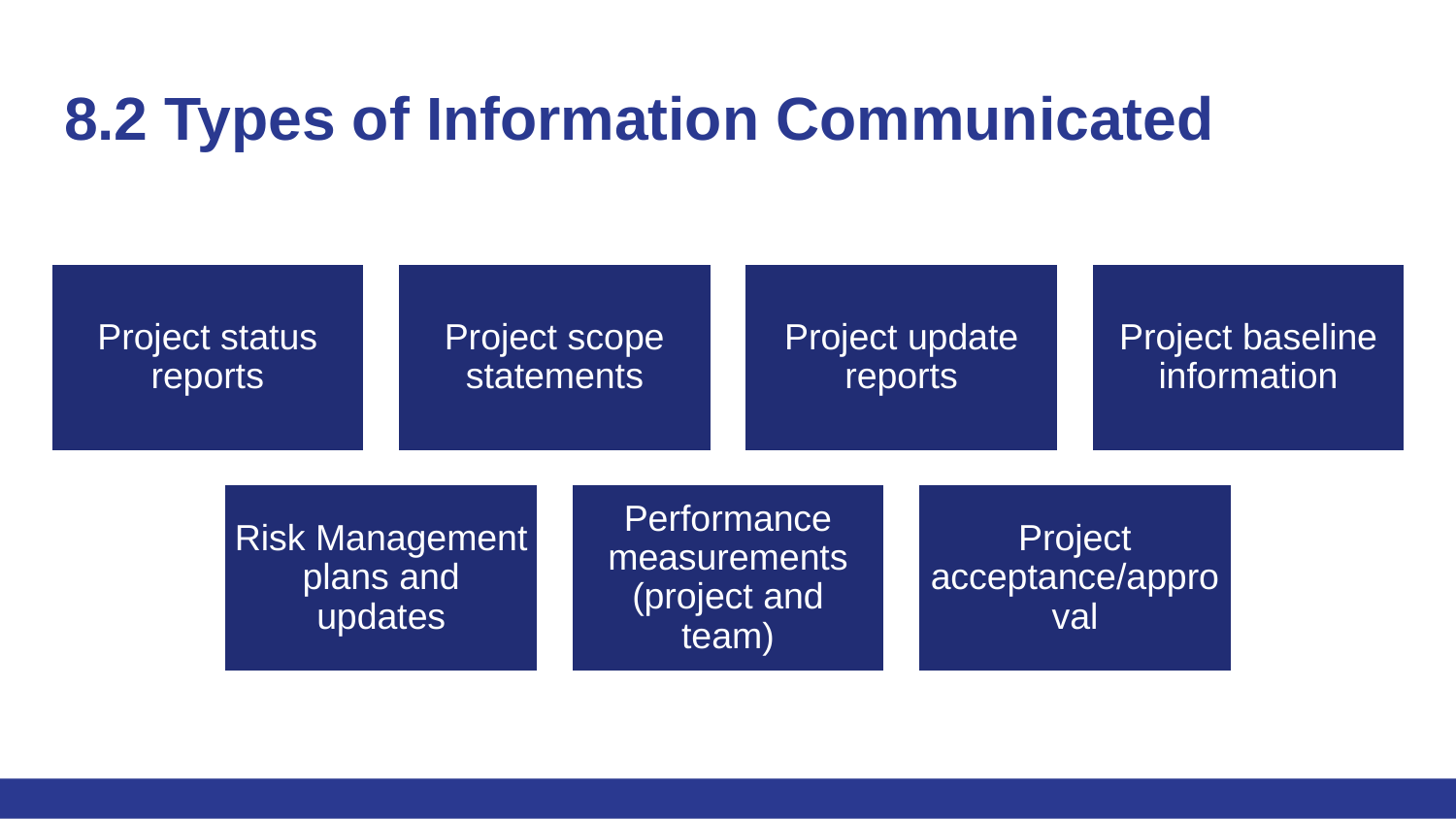

# 8.2 Types of Information Communicated
Project status reports
Project scope statements
Project update reports
Project baseline information
Risk Management plans and updates
Performance measurements (project and team)
Project acceptance/approval